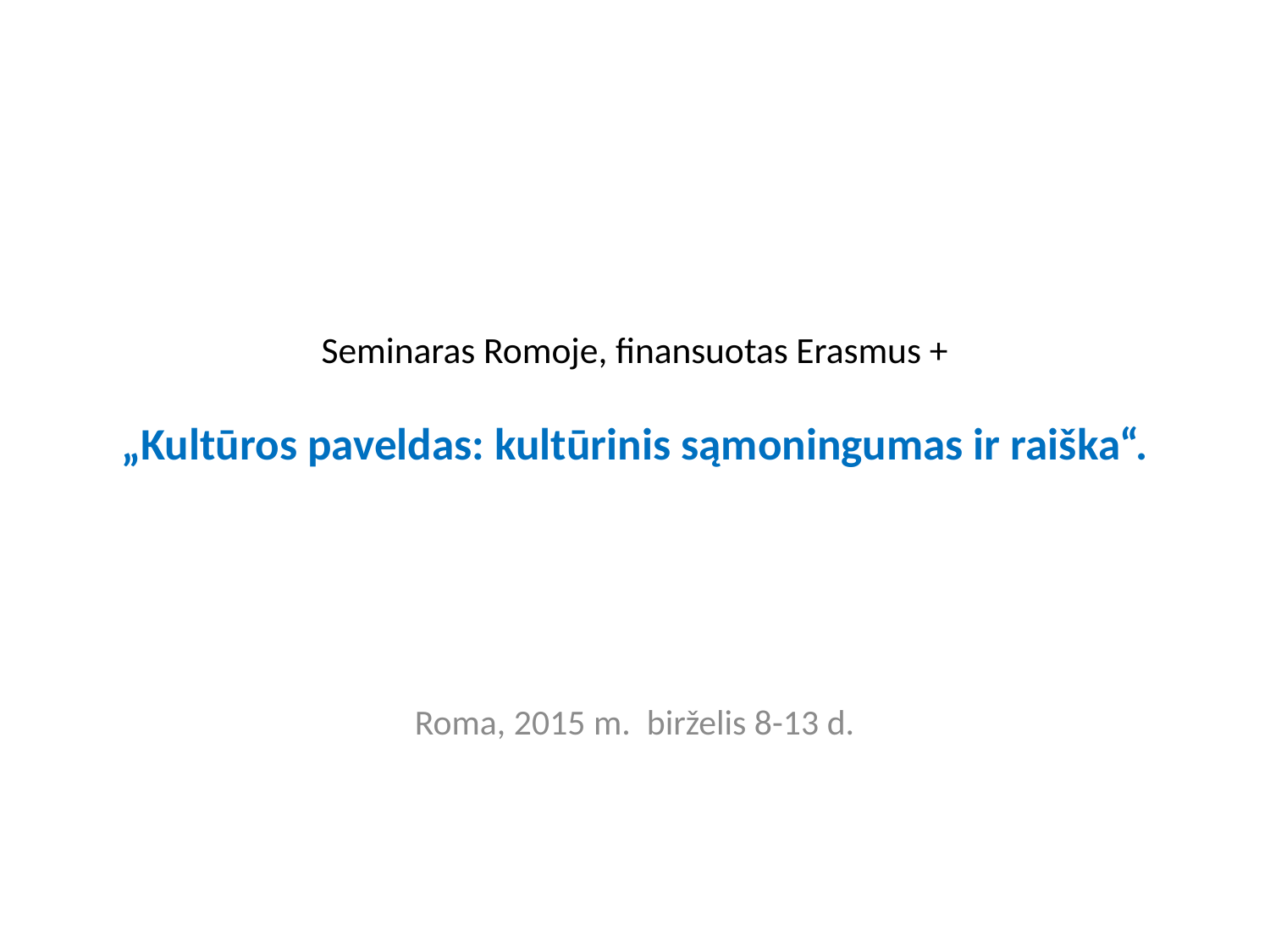

# Seminaras Romoje, finansuotas Erasmus + „Kultūros paveldas: kultūrinis sąmoningumas ir raiška“.

Roma, 2015 m.  birželis 8-13 d.